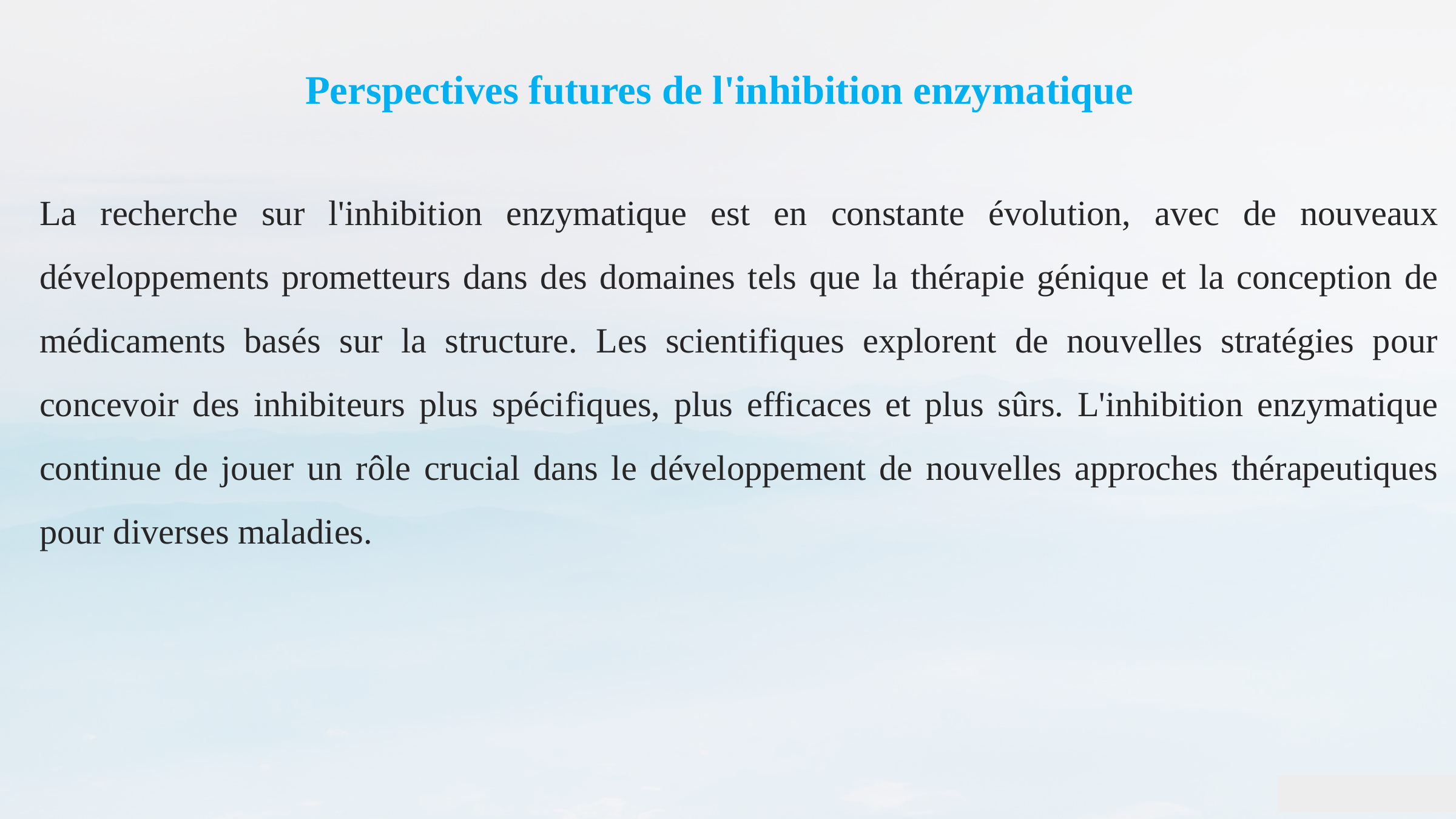

Perspectives futures de l'inhibition enzymatique
La recherche sur l'inhibition enzymatique est en constante évolution, avec de nouveaux développements prometteurs dans des domaines tels que la thérapie génique et la conception de médicaments basés sur la structure. Les scientifiques explorent de nouvelles stratégies pour concevoir des inhibiteurs plus spécifiques, plus efficaces et plus sûrs. L'inhibition enzymatique continue de jouer un rôle crucial dans le développement de nouvelles approches thérapeutiques pour diverses maladies.